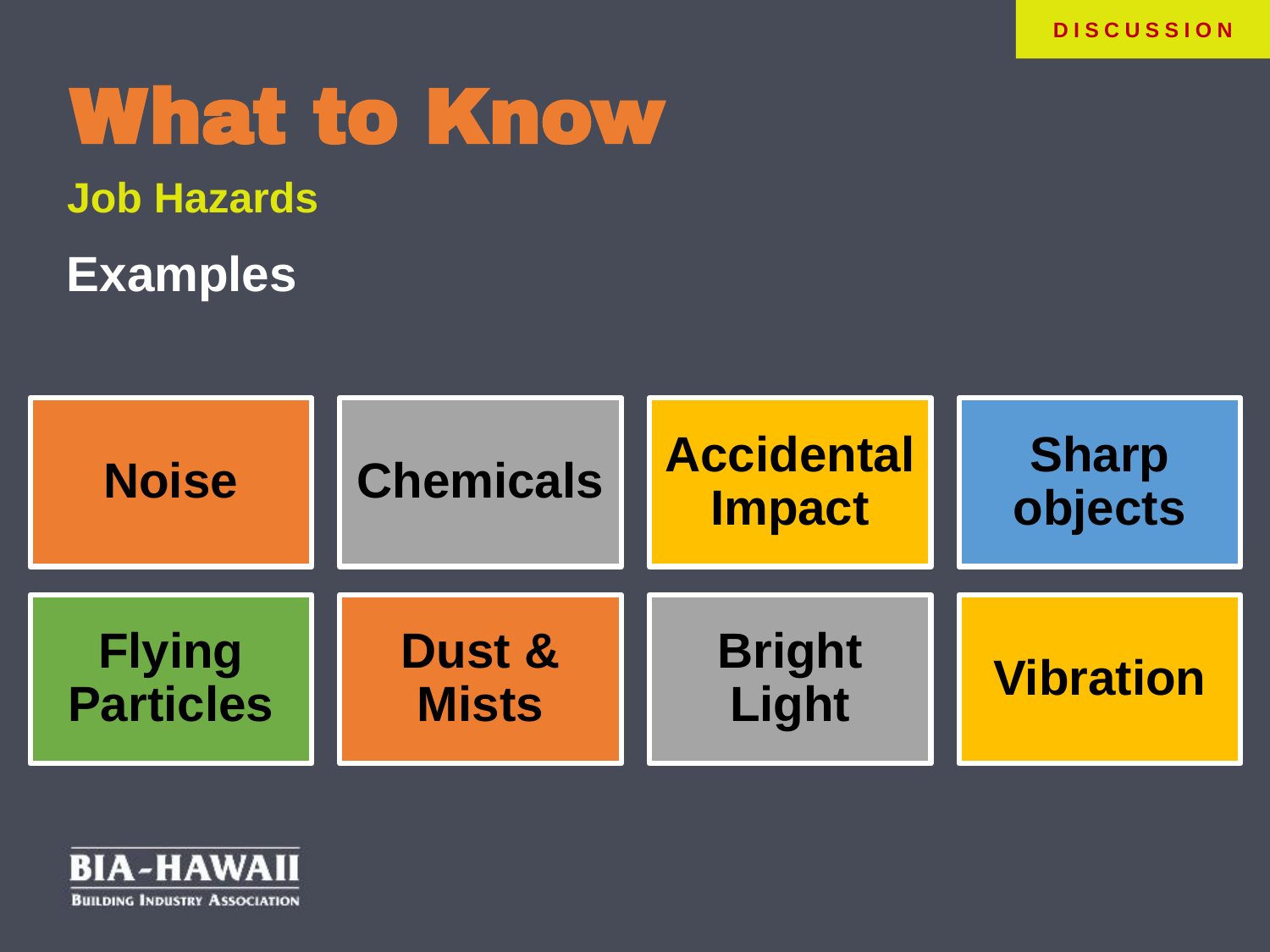

What to Know
DISCUSSION
Job Hazards
Examples
Noise
Chemicals
Accidental Impact
Sharp objects
Flying Particles
Dust & Mists
Bright Light
Vibration